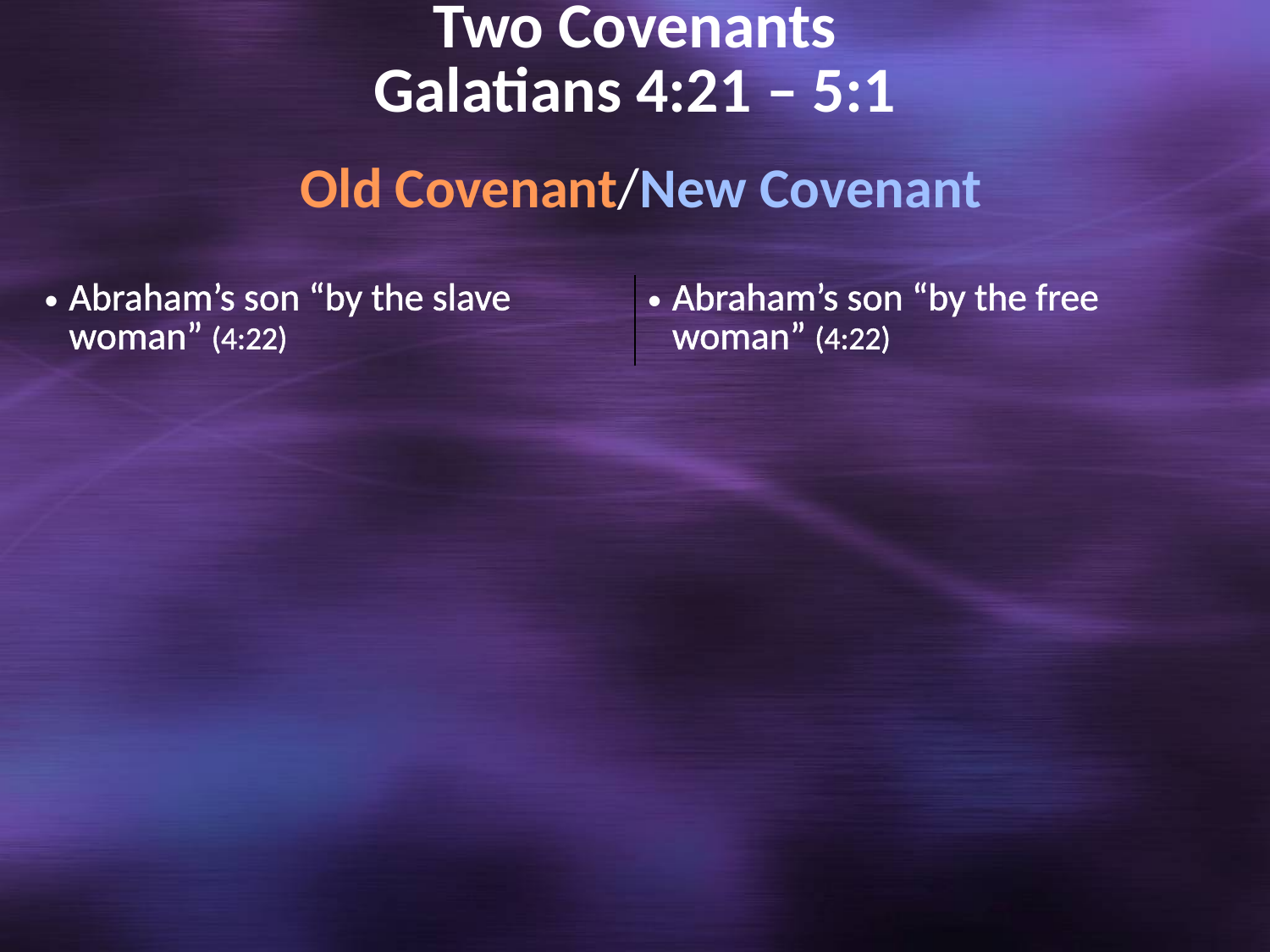

# Two Covenants Galatians 4:21 – 5:1
 Old Covenant/New Covenant

| Abraham’s son “by the slave woman” (4:22) | Abraham’s son “by the free woman” (4:22) |
| --- | --- |
|  |  |
|  |  |
|  |  |
|  |  |
|  |  |